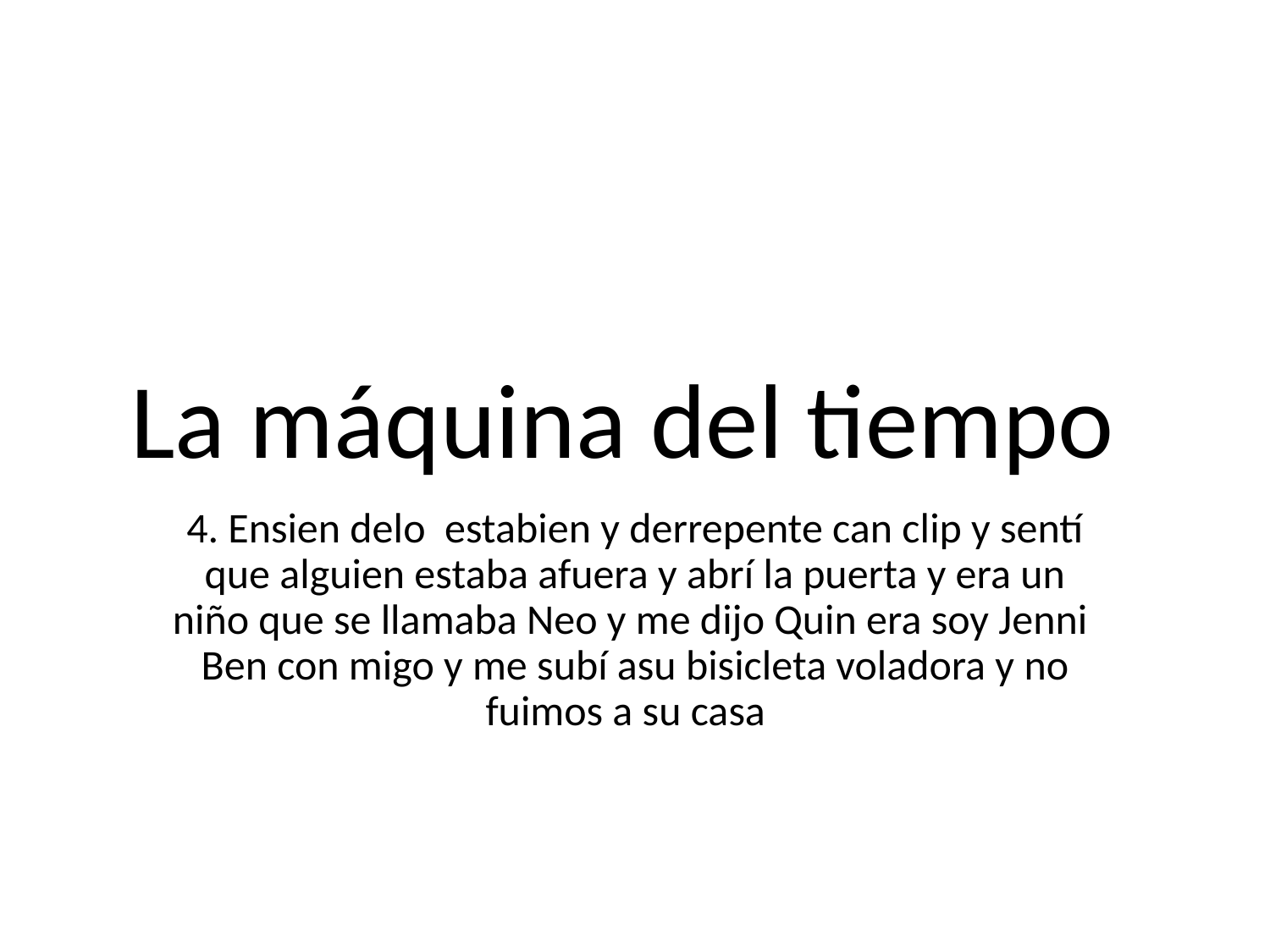

# La máquina del tiempo
4. Ensien delo  estabien y derrepente can clip y sentí que alguien estaba afuera y abrí la puerta y era un niño que se llamaba Neo y me dijo Quin era soy Jenni  Ben con migo y me subí asu bisicleta voladora y no fuimos a su casa